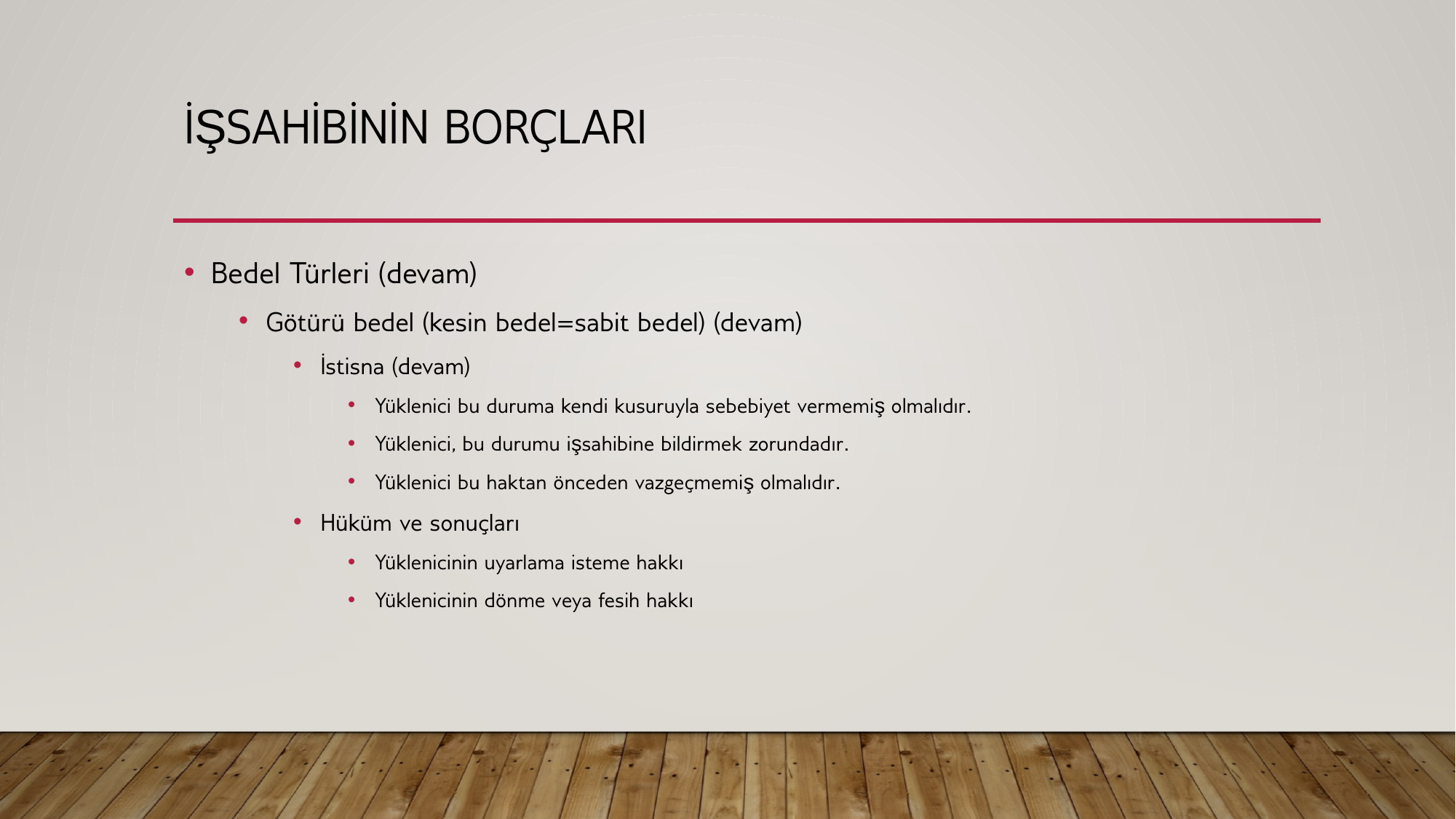

# İşsahibinin borçları
Bedel Türleri (devam)
Götürü bedel (kesin bedel=sabit bedel) (devam)
İstisna (devam)
Yüklenici bu duruma kendi kusuruyla sebebiyet vermemiş olmalıdır.
Yüklenici, bu durumu işsahibine bildirmek zorundadır.
Yüklenici bu haktan önceden vazgeçmemiş olmalıdır.
Hüküm ve sonuçları
Yüklenicinin uyarlama isteme hakkı
Yüklenicinin dönme veya fesih hakkı